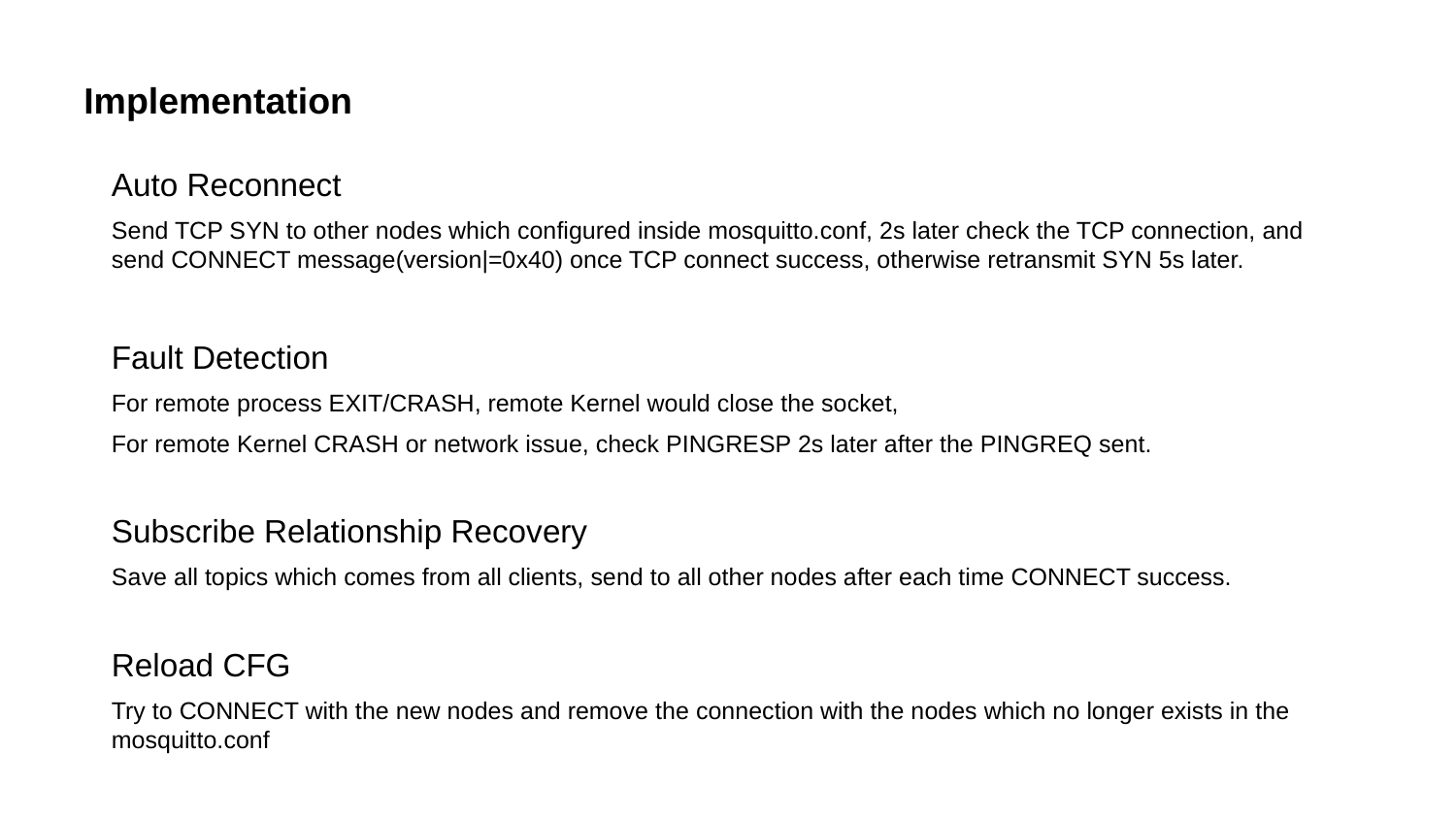

Implementation
Auto Reconnect
Send TCP SYN to other nodes which configured inside mosquitto.conf, 2s later check the TCP connection, and send CONNECT message(version|=0x40) once TCP connect success, otherwise retransmit SYN 5s later.

Fault Detection
For remote process EXIT/CRASH, remote Kernel would close the socket,
For remote Kernel CRASH or network issue, check PINGRESP 2s later after the PINGREQ sent.

Subscribe Relationship Recovery
Save all topics which comes from all clients, send to all other nodes after each time CONNECT success.

Reload CFG
Try to CONNECT with the new nodes and remove the connection with the nodes which no longer exists in the mosquitto.conf